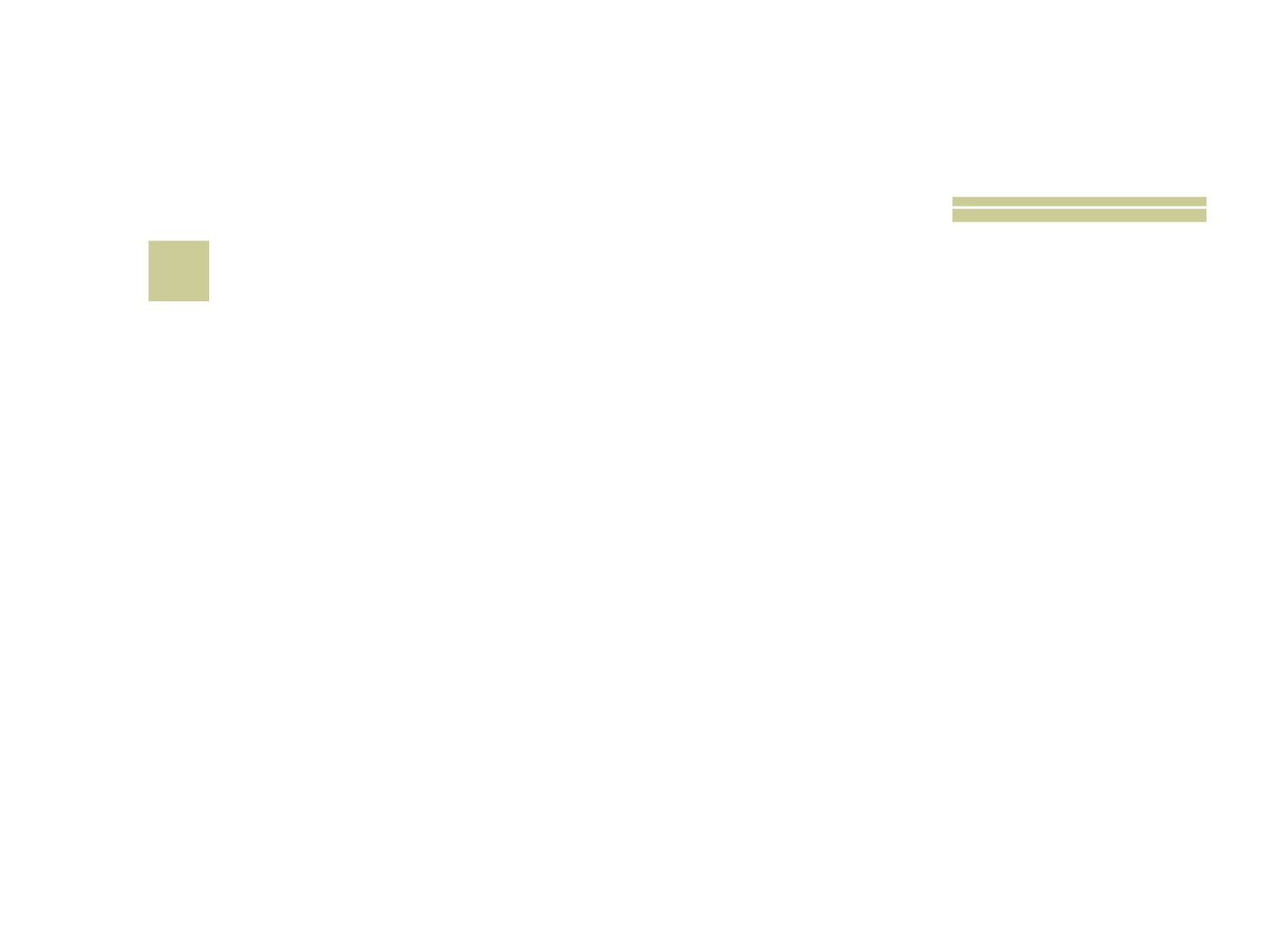

# 24
 Cida paulista conhecida como “a CAPITAL DO MORANGO”?